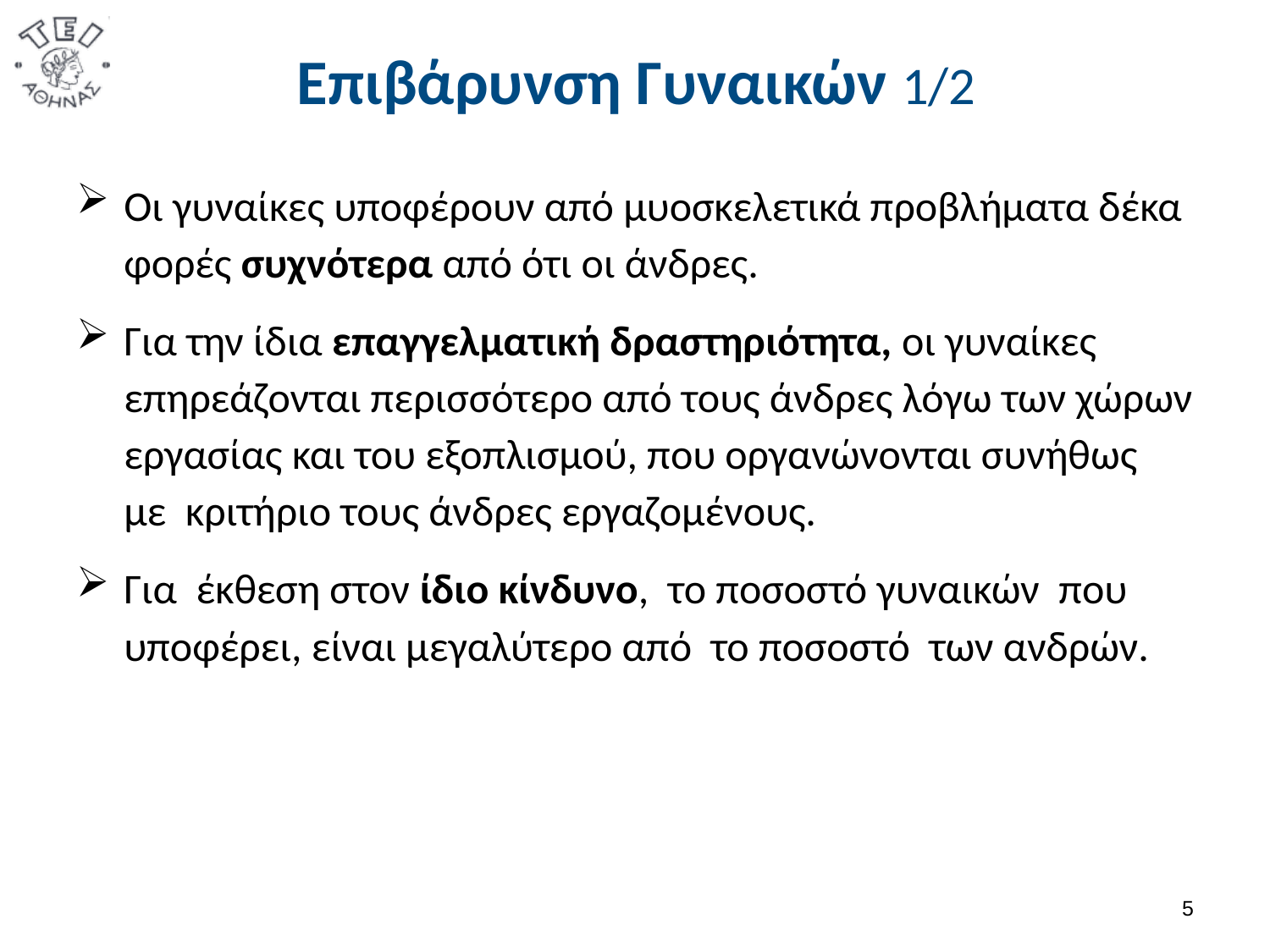

# Επιβάρυνση Γυναικών 1/2
Οι γυναίκες υποφέρουν από μυοσκελετικά προβλήματα δέκα φορές συχνότερα από ότι οι άνδρες.
Για την ίδια επαγγελματική δραστηριότητα, οι γυναίκες επηρεάζονται περισσότερο από τους άνδρες λόγω των χώρων εργασίας και του εξοπλισμού, που οργανώνονται συνήθως  με  κριτήριο τους άνδρες εργαζομένους.
Για  έκθεση στον ίδιο κίνδυνο,  το ποσοστό γυναικών  που υποφέρει, είναι μεγαλύτερο από  το ποσοστό  των ανδρών.
5